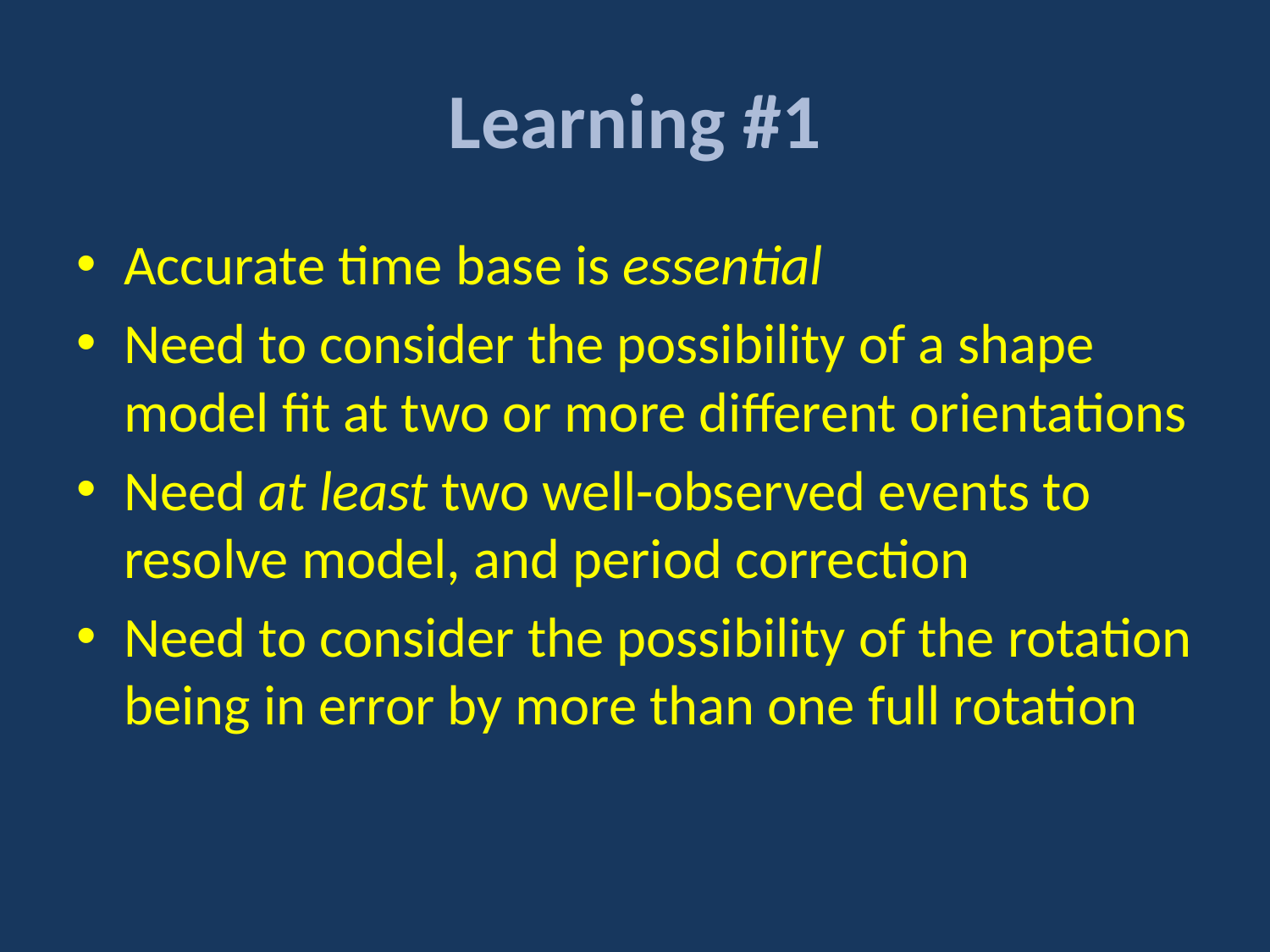

# Learning #1
Accurate time base is essential
Need to consider the possibility of a shape model fit at two or more different orientations
Need at least two well-observed events to resolve model, and period correction
Need to consider the possibility of the rotation being in error by more than one full rotation